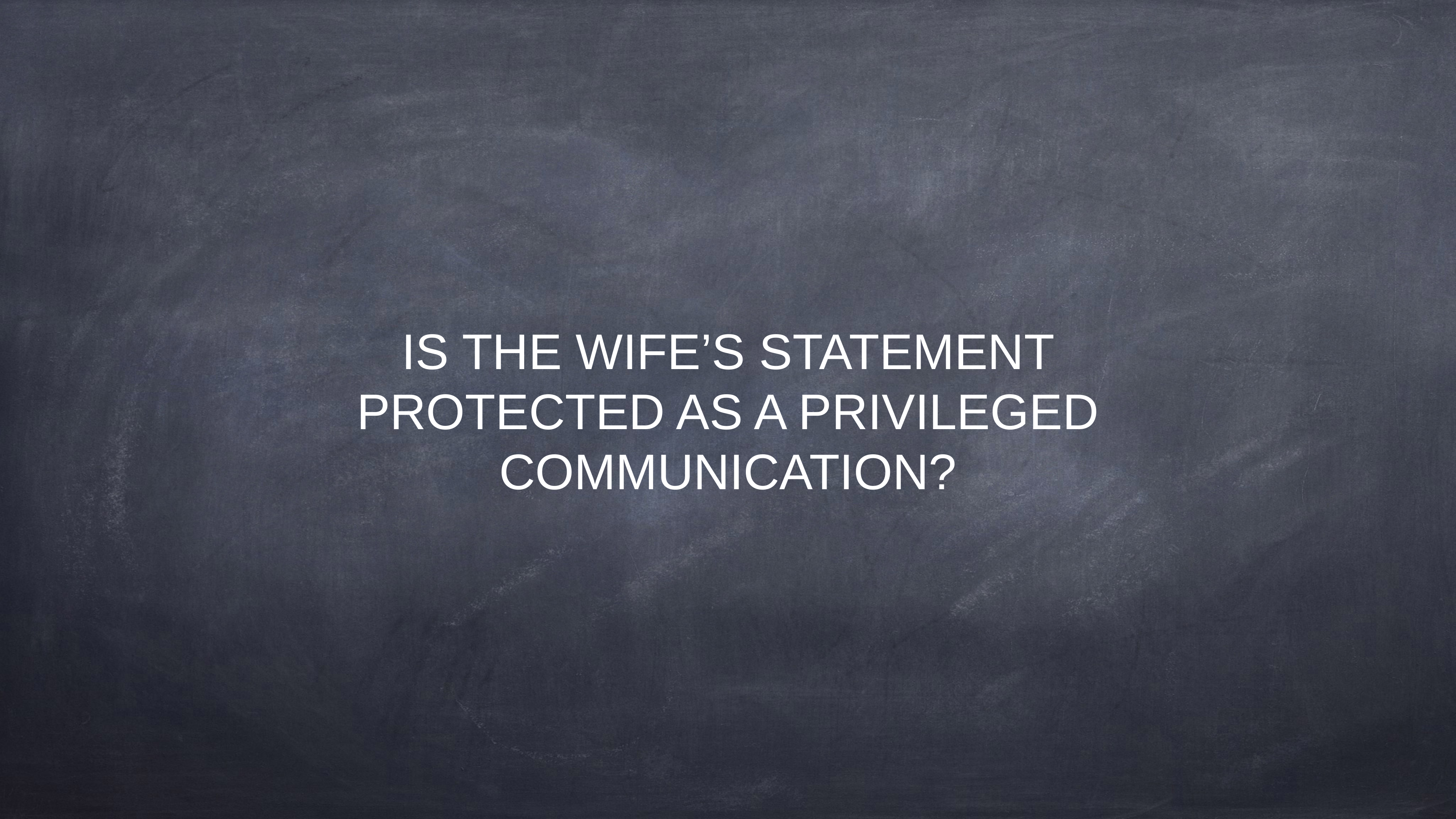

# IS THE WIFE’S STATEMENT PROTECTED AS A PRIVILEGED COMMUNICATION?